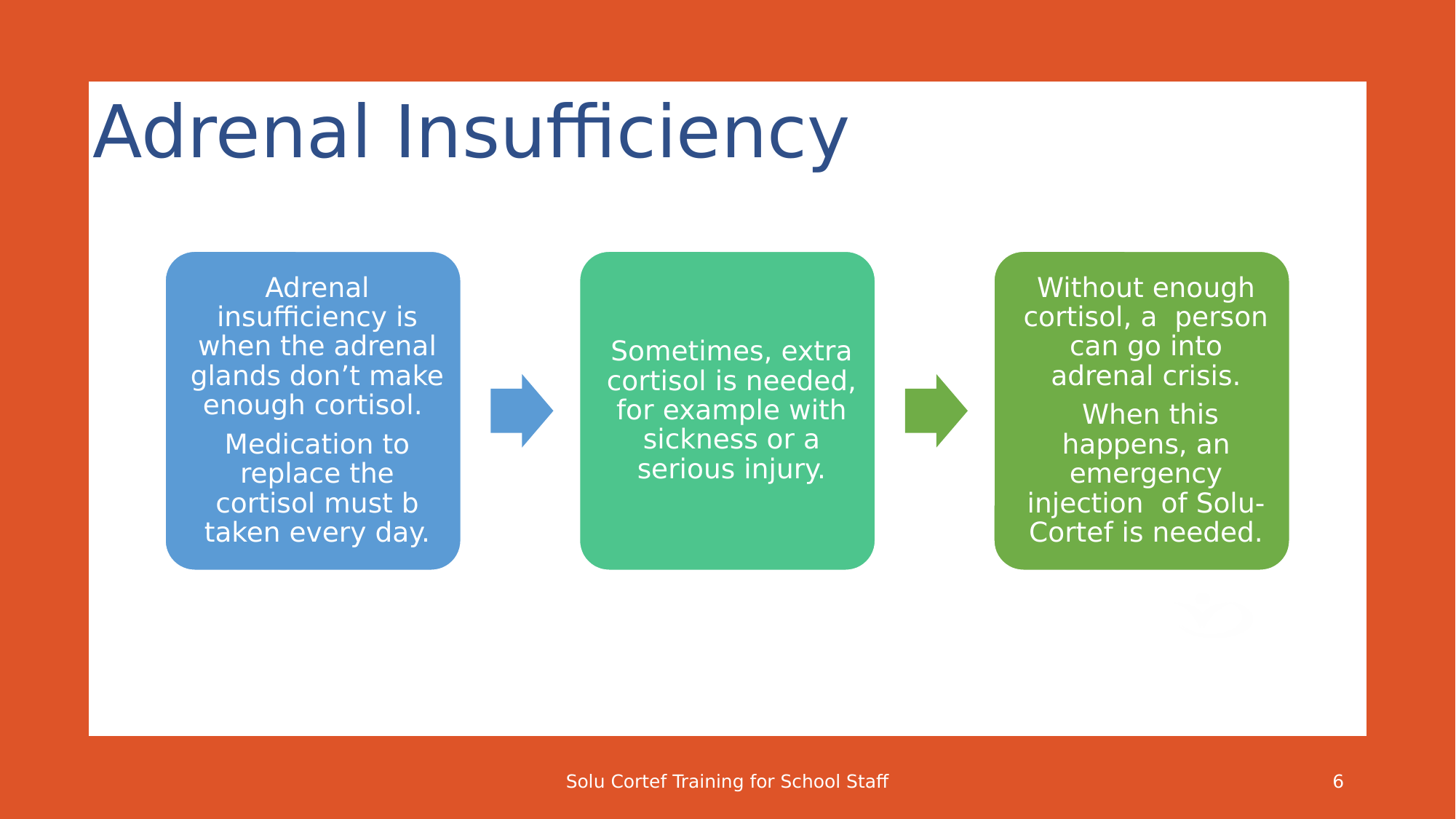

Adrenal Insufficiency
Adrenal insufficiency is when the adrenal glands don’t make enough cortisol.
Medication to replace the cortisol must b taken every day.

Sometimes, extra cortisol is needed, for example with sickness or a serious injury.

Without enough cortisol, a  person can go into adrenal crisis.
 When this happens, an emergency injection  of Solu-Cortef is needed.
Solu Cortef Training for School Staff
6